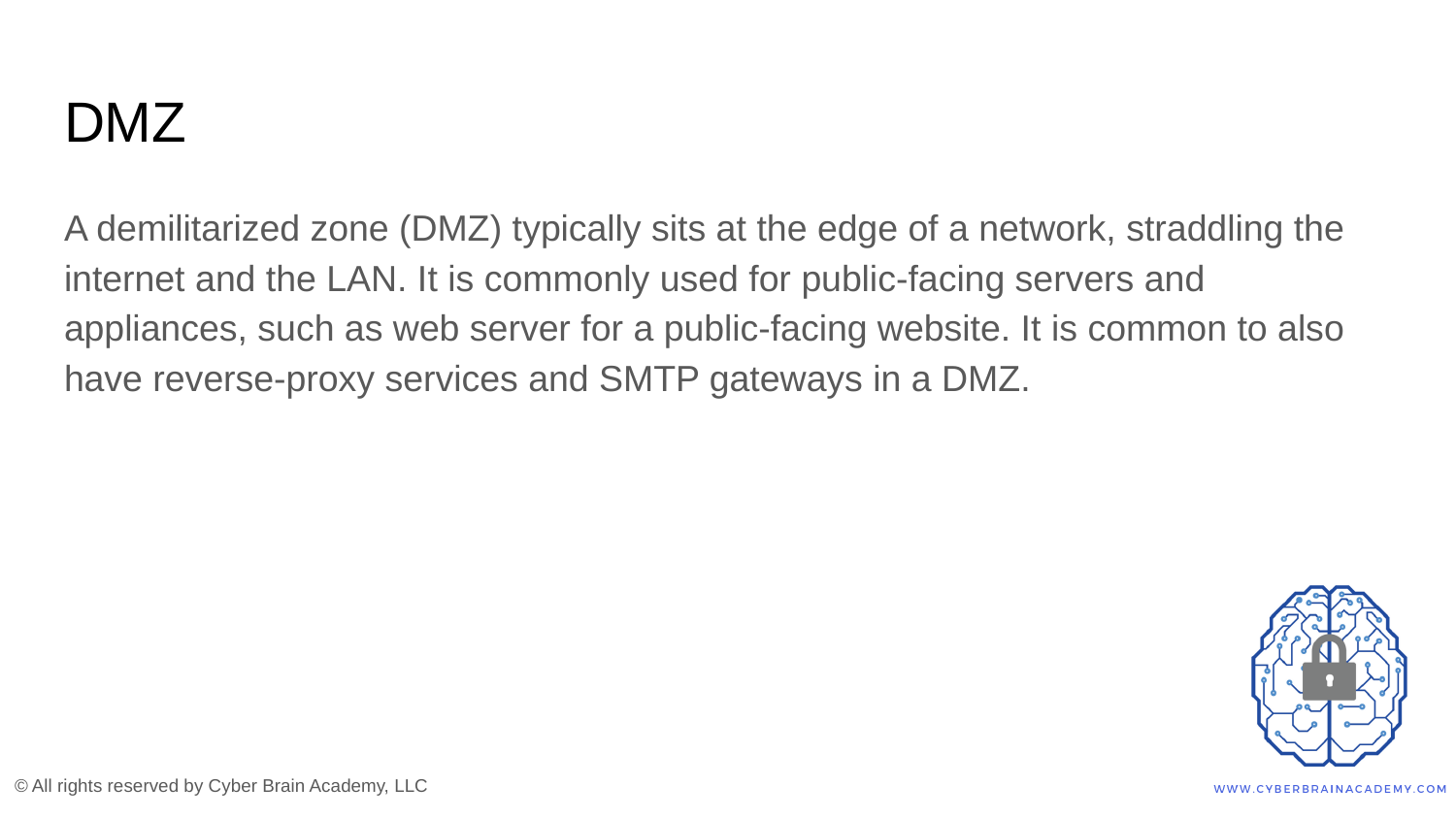

# DMZ
A demilitarized zone (DMZ) typically sits at the edge of a network, straddling the internet and the LAN. It is commonly used for public-facing servers and appliances, such as web server for a public-facing website. It is common to also have reverse-proxy services and SMTP gateways in a DMZ.